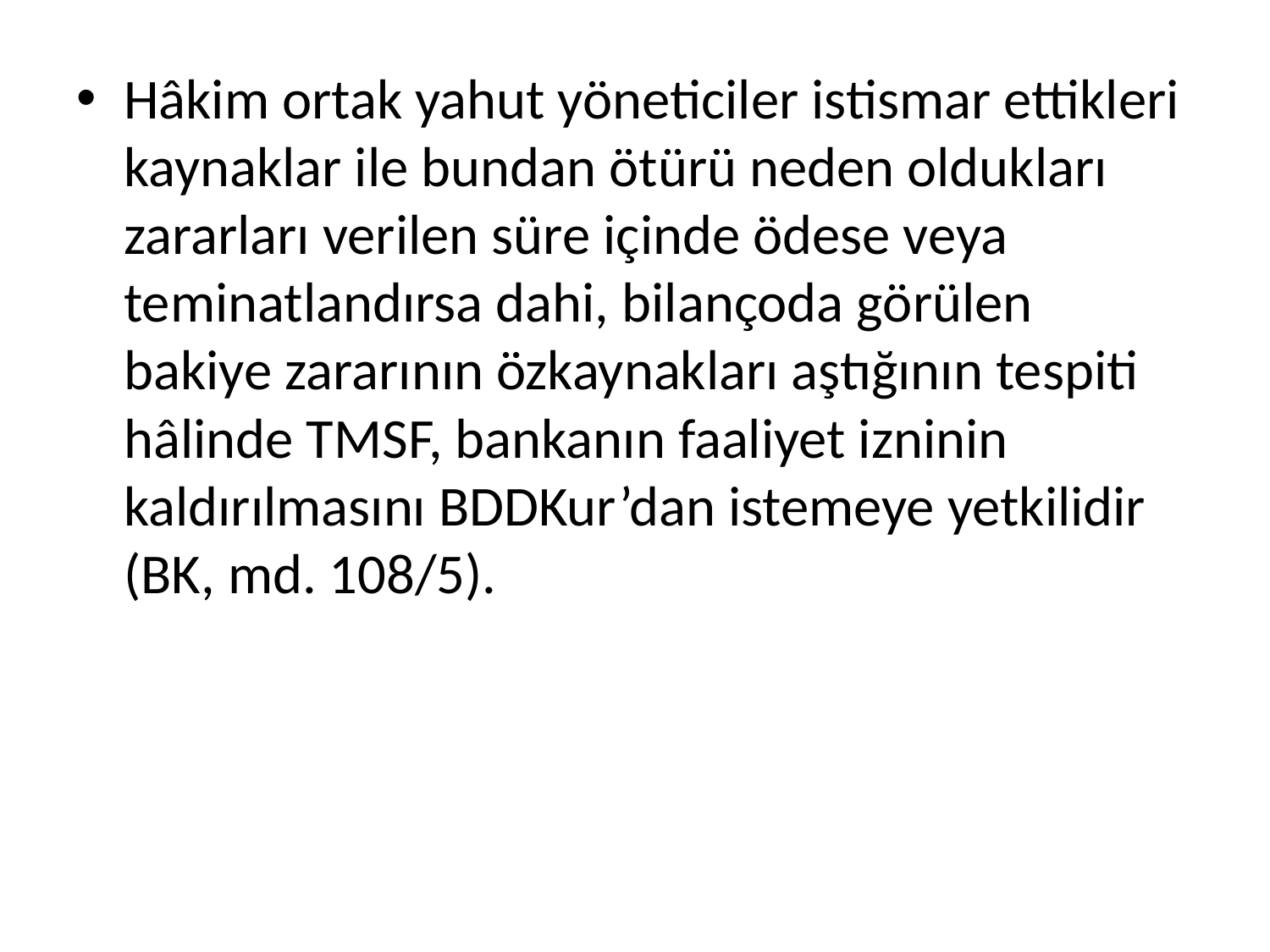

Hâkim ortak yahut yöneticiler istismar ettikleri kaynaklar ile bundan ötürü neden oldukları zararları verilen süre içinde ödese veya teminatlandırsa dahi, bilançoda görülen bakiye zararının özkaynakları aştığının tespiti hâlinde TMSF, bankanın faaliyet izninin kaldırılmasını BDDKur’dan istemeye yetkilidir (BK, md. 108/5).